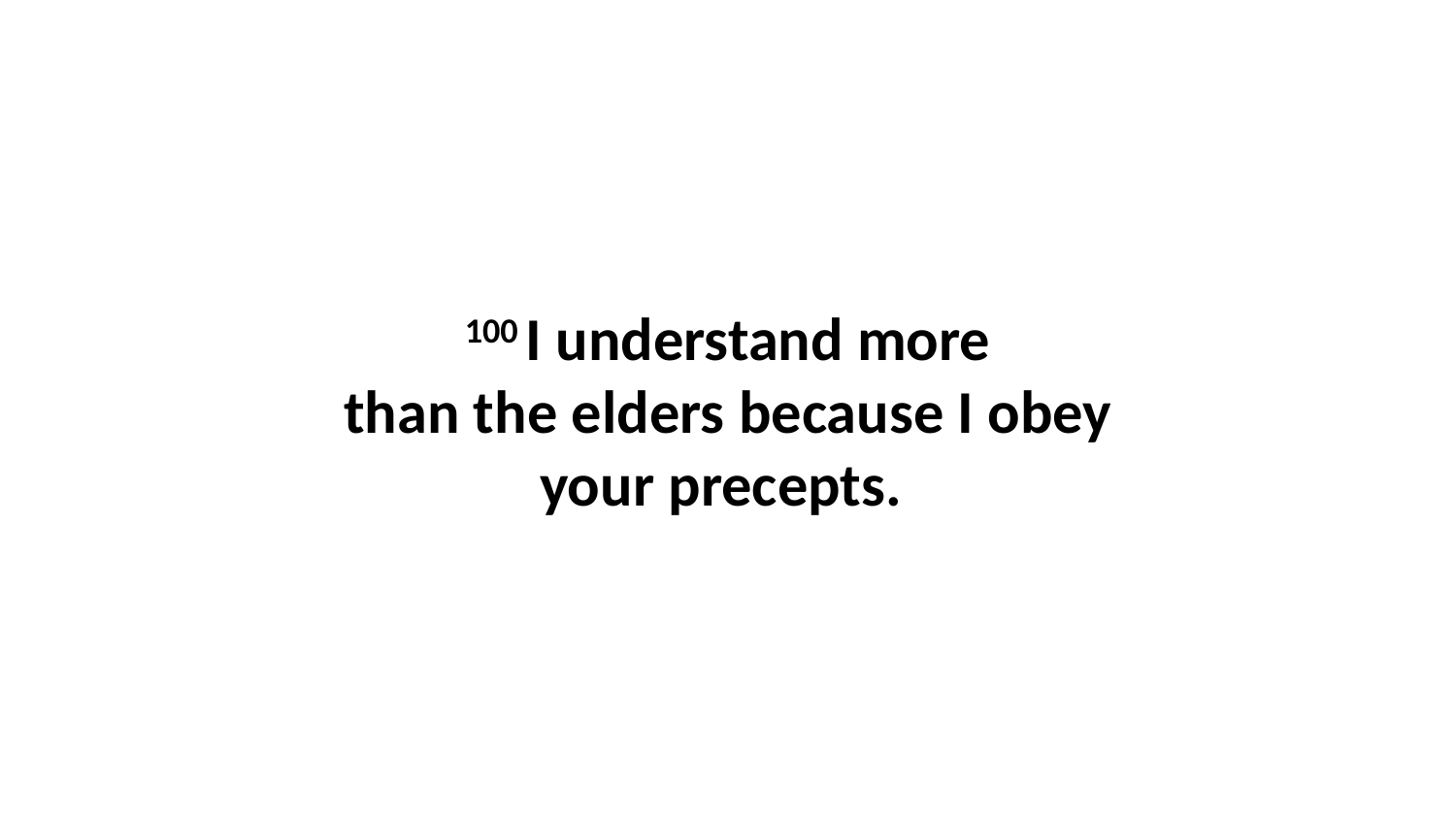

100 I understand more than the elders because I obey your precepts.